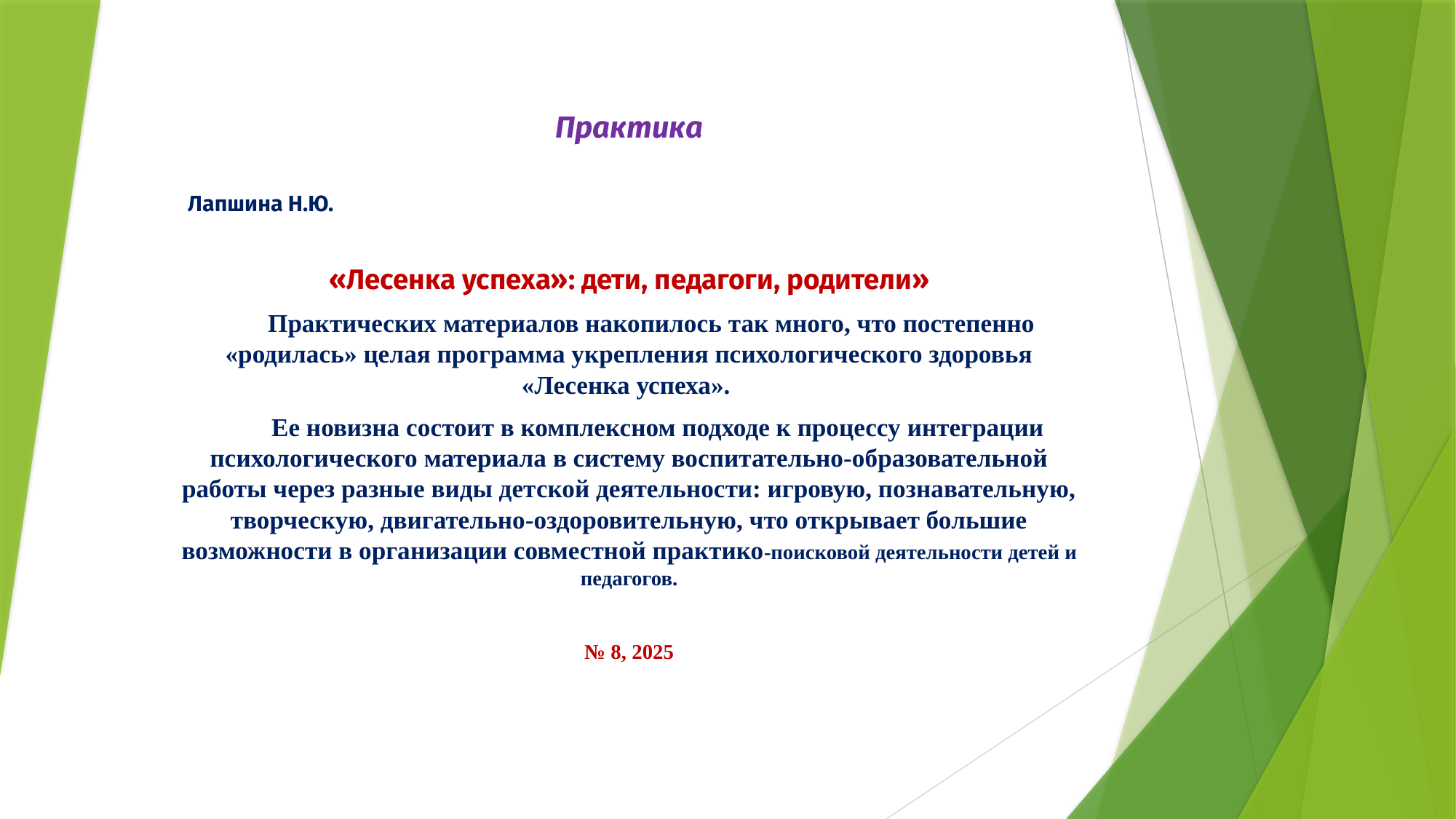

Практика

  Лапшина Н.Ю.

«Лесенка успеха»: дети, педагоги, родители»
       Практических материалов накопилось так много, что постепенно «родилась» целая программа укрепления психологического здоровья «Лесенка успеха».
         Ее новизна состоит в комплексном подходе к процессу интеграции психологического материала в систему воспитательно-образовательной работы через разные виды детской деятельности: игровую, познавательную, творческую, двигательно-оздоровительную, что открывает большие возможности в организации совместной практико-поисковой деятельности детей и педагогов.

№ 8, 2025